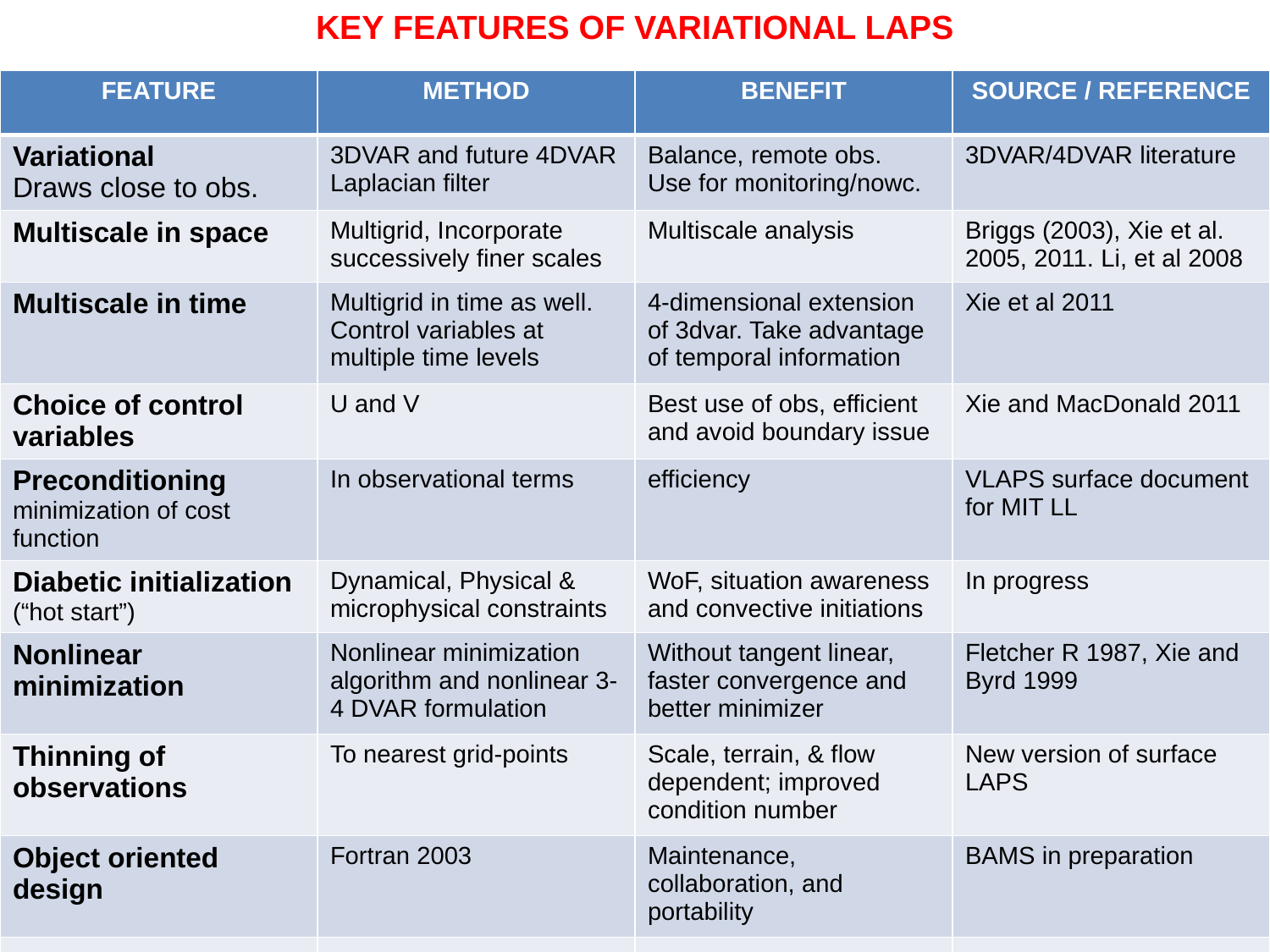

KEY FEATURES OF VARIATIONAL LAPS
| FEATURE | METHOD | BENEFIT | SOURCE / REFERENCE |
| --- | --- | --- | --- |
| Variational Draws close to obs. | 3DVAR and future 4DVAR Laplacian filter | Balance, remote obs. Use for monitoring/nowc. | 3DVAR/4DVAR literature |
| Multiscale in space | Multigrid, Incorporate successively finer scales | Multiscale analysis | Briggs (2003), Xie et al. 2005, 2011. Li, et al 2008 |
| Multiscale in time | Multigrid in time as well. Control variables at multiple time levels | 4-dimensional extension of 3dvar. Take advantage of temporal information | Xie et al 2011 |
| Choice of control variables | U and V | Best use of obs, efficient and avoid boundary issue | Xie and MacDonald 2011 |
| Preconditioning minimization of cost function | In observational terms | efficiency | VLAPS surface document for MIT LL |
| Diabetic initialization (“hot start”) | Dynamical, Physical & microphysical constraints | WoF, situation awareness and convective initiations | In progress |
| Nonlinear minimization | Nonlinear minimization algorithm and nonlinear 3-4 DVAR formulation | Without tangent linear, faster convergence and better minimizer | Fletcher R 1987, Xie and Byrd 1999 |
| Thinning of observations | To nearest grid-points | Scale, terrain, & flow dependent; improved condition number | New version of surface LAPS |
| Object oriented design | Fortran 2003 | Maintenance, collaboration, and portability | BAMS in preparation |
|  |  |  |  |
18